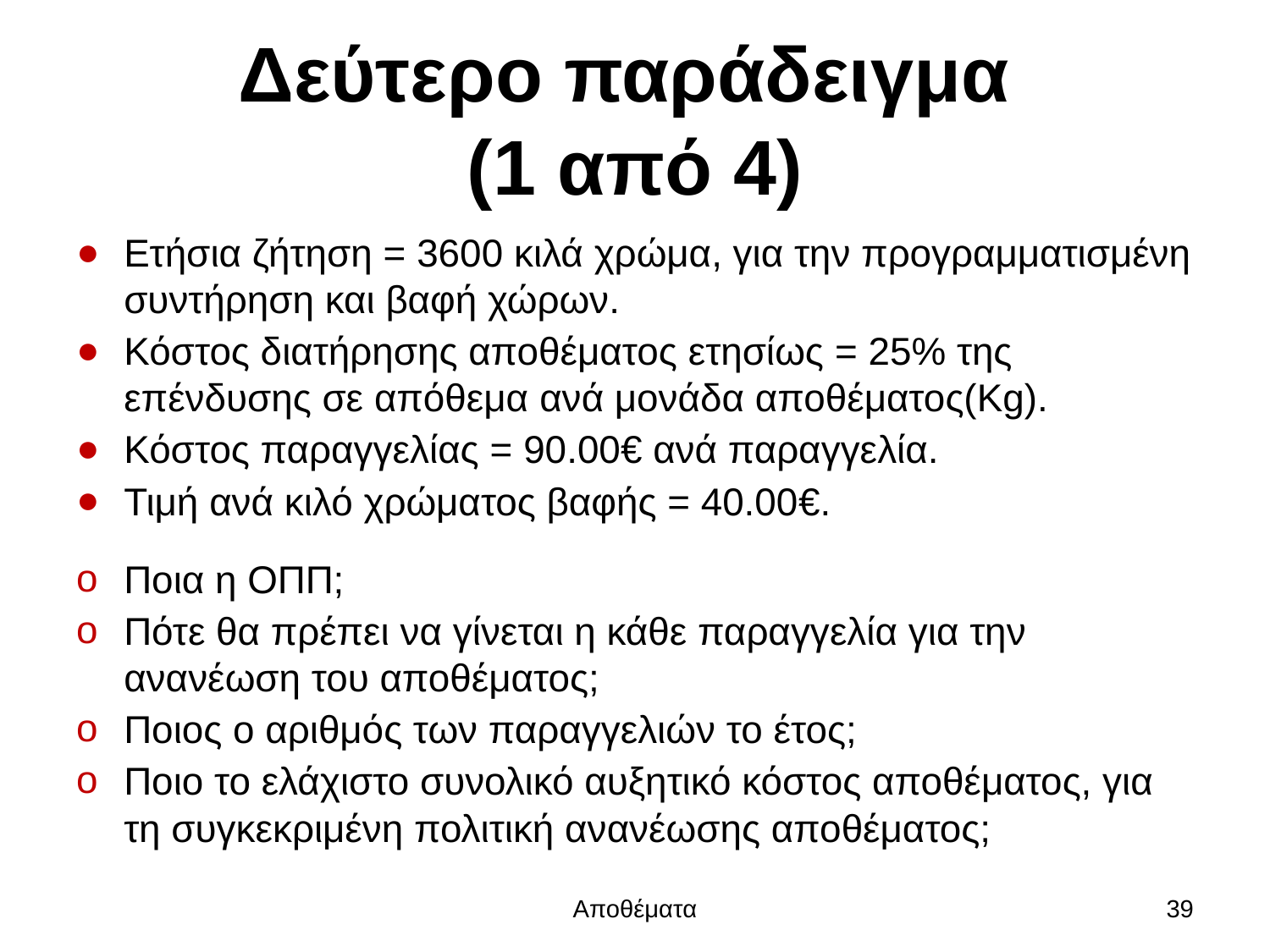

# Δεύτερο παράδειγμα (1 από 4)
Ετήσια ζήτηση = 3600 κιλά χρώμα, για την προγραμματισμένη συντήρηση και βαφή χώρων.
Κόστος διατήρησης αποθέματος ετησίως = 25% της επένδυσης σε απόθεμα ανά μονάδα αποθέματος(Kg).
Κόστος παραγγελίας = 90.00€ ανά παραγγελία.
Τιμή ανά κιλό χρώματος βαφής = 40.00€.
Ποια η ΟΠΠ;
Πότε θα πρέπει να γίνεται η κάθε παραγγελία για την ανανέωση του αποθέματος;
Ποιος ο αριθμός των παραγγελιών το έτος;
Ποιο το ελάχιστο συνολικό αυξητικό κόστος αποθέματος, για τη συγκεκριμένη πολιτική ανανέωσης αποθέματος;
Αποθέματα
39